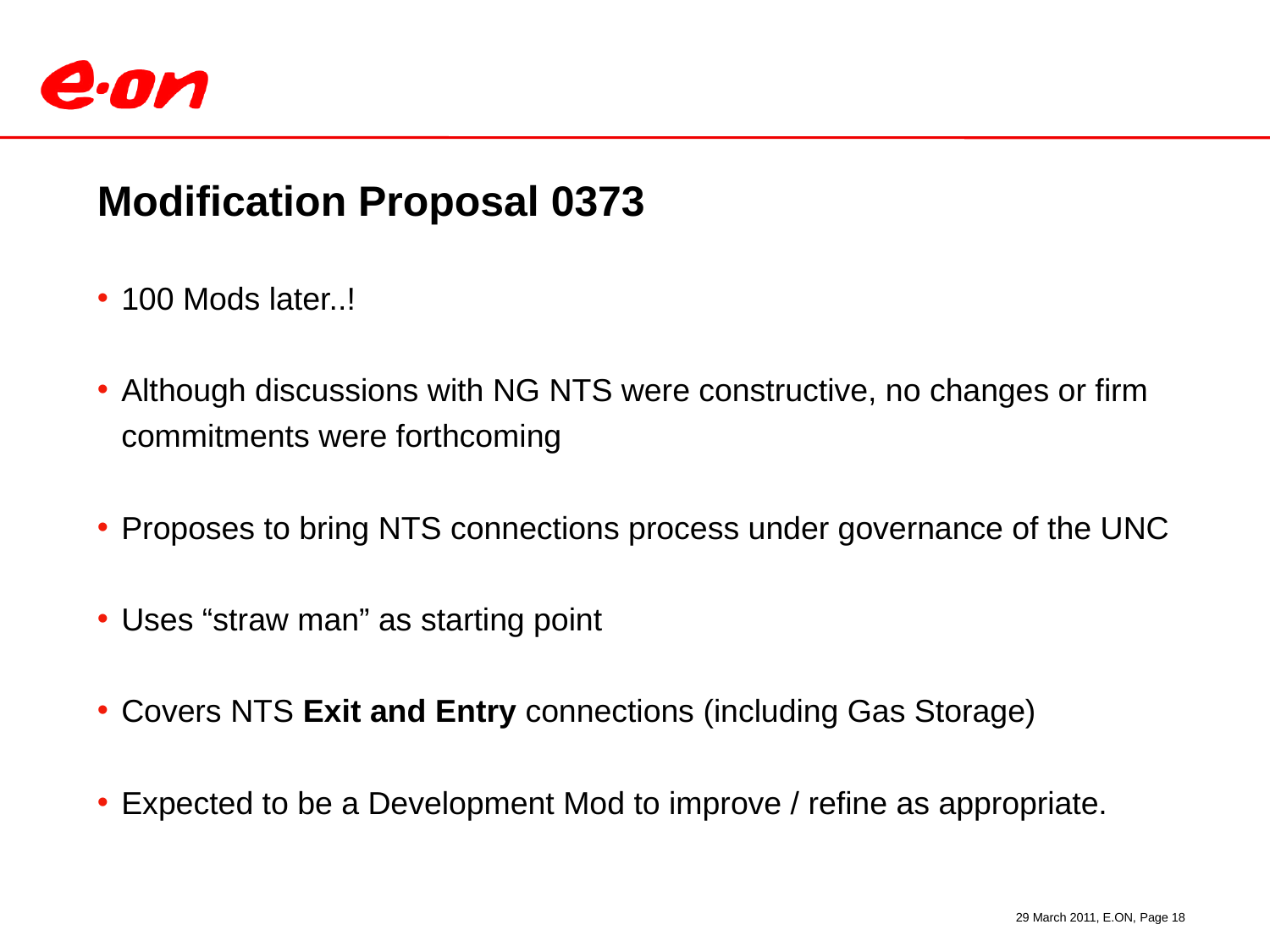

# Modification Proposal 0373
100 Mods later..!

Although discussions with NG NTS were constructive, no changes or firm commitments were forthcoming

Proposes to bring NTS connections process under governance of the UNC

Uses “straw man” as starting point

Covers NTS Exit and Entry connections (including Gas Storage)

Expected to be a Development Mod to improve / refine as appropriate.

29 March 2011, E.ON, Page 18